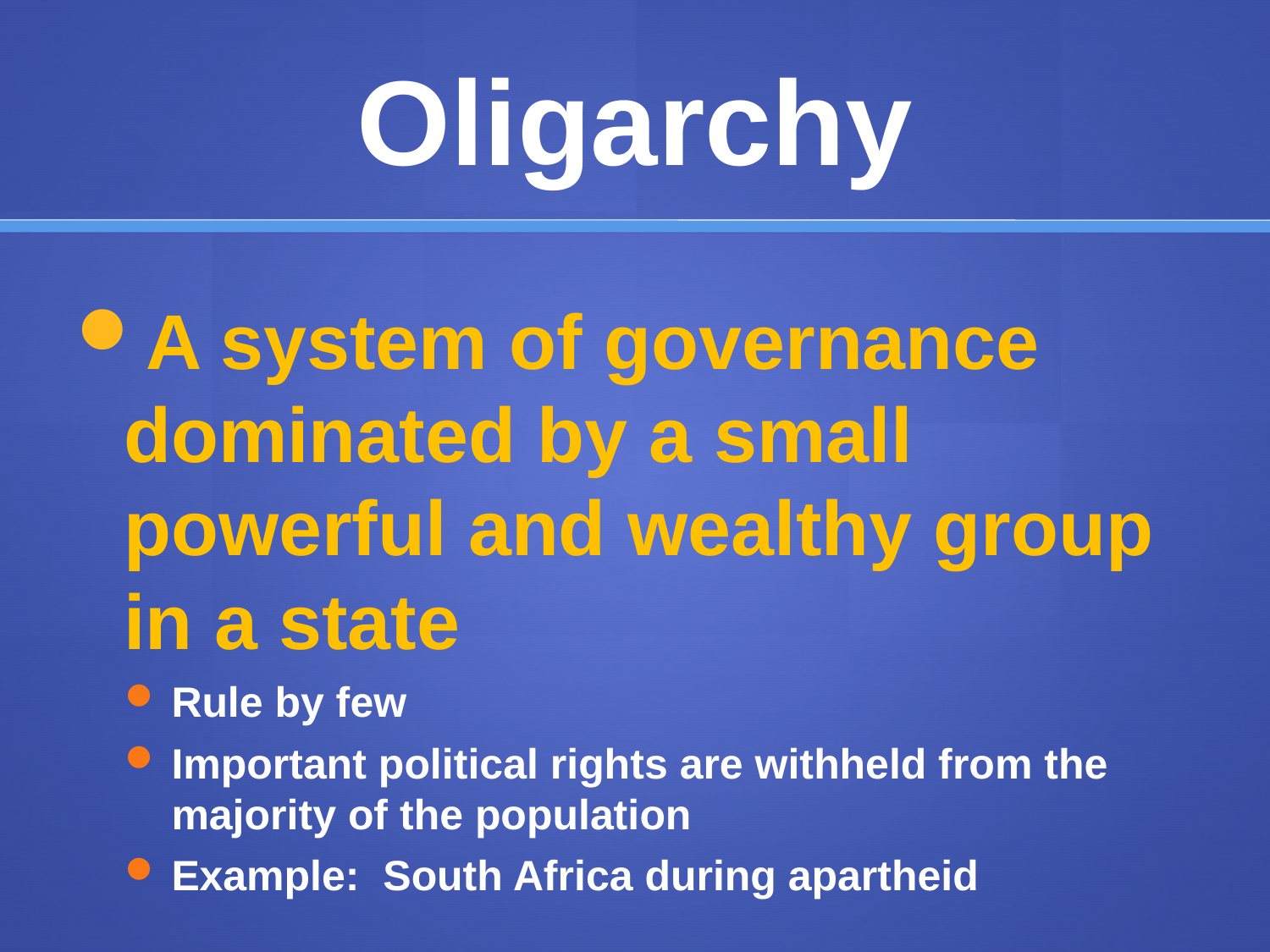

# Oligarchy
A system of governance dominated by a small powerful and wealthy group in a state
Rule by few
Important political rights are withheld from the majority of the population
Example:  South Africa during apartheid